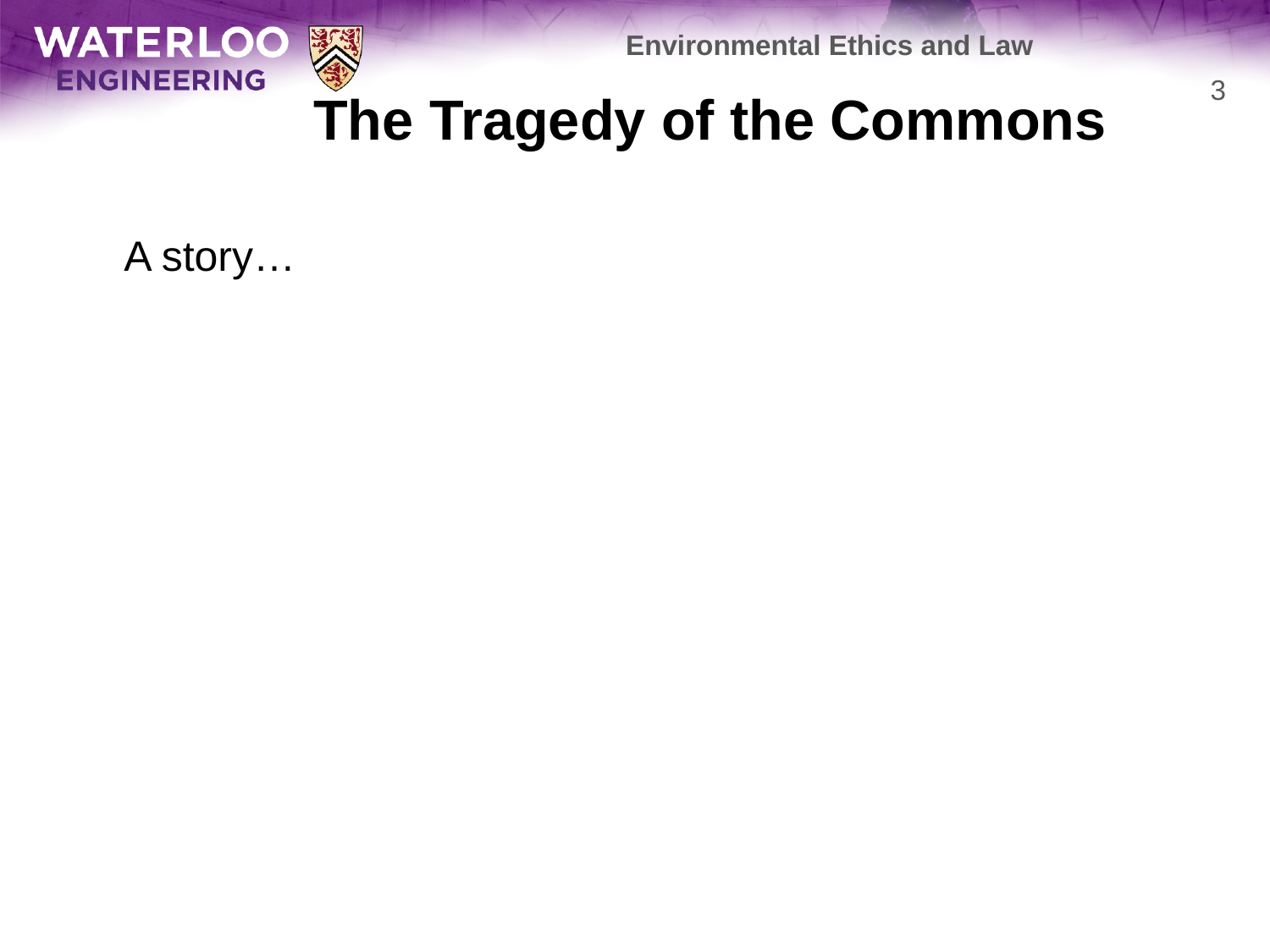

Environmental Ethics and Law
# The Tragedy of the Commons
3
	A story…